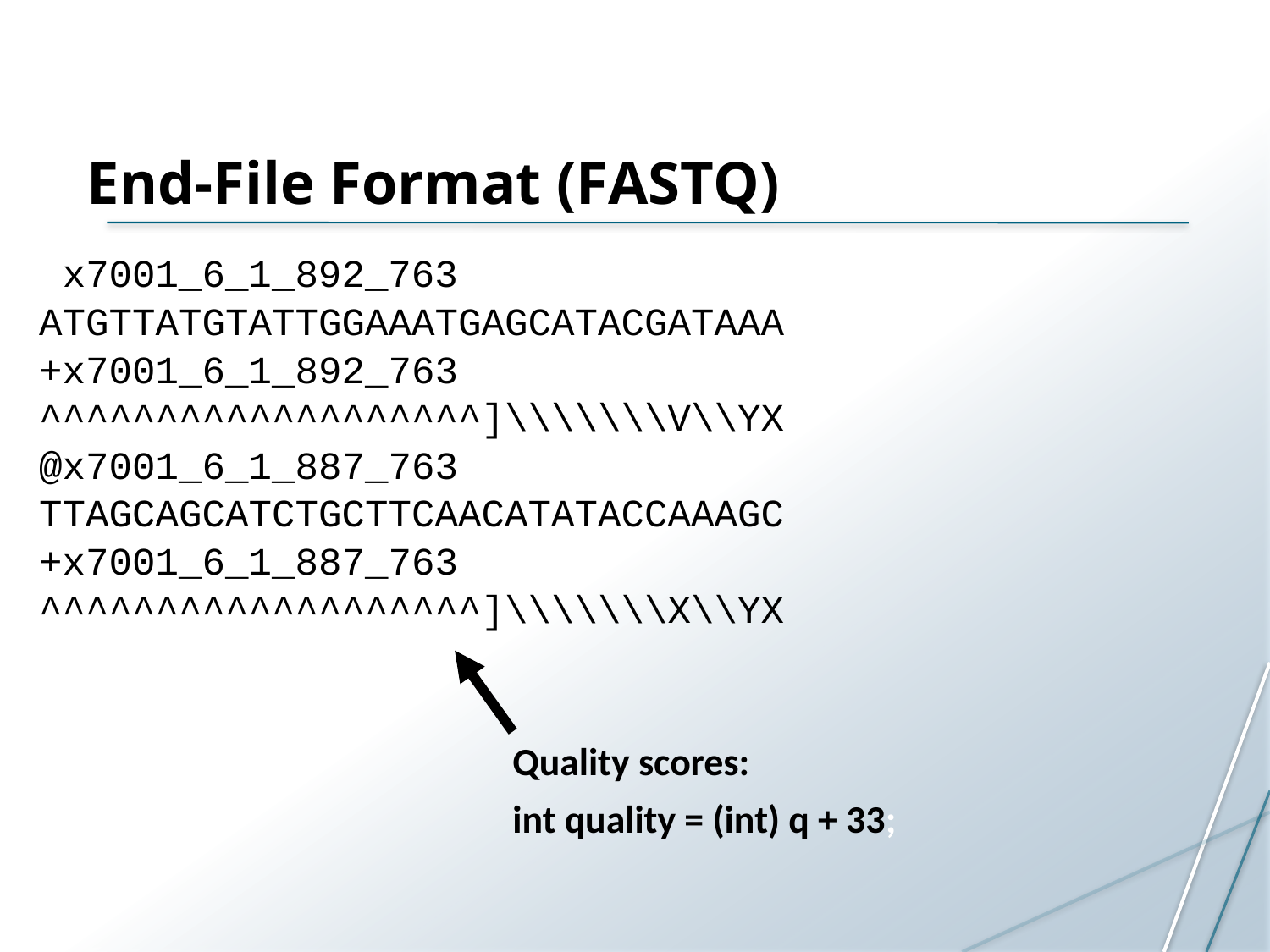

# End-File Format (FASTQ)
@x7001_6_1_892_763
ATGTTATGTATTGGAAATGAGCATACGATAAA
+x7001_6_1_892_763
^^^^^^^^^^^^^^^^^^^]\\\\\\\V\\YX
@x7001_6_1_887_763
TTAGCAGCATCTGCTTCAACATATACCAAAGC
+x7001_6_1_887_763
^^^^^^^^^^^^^^^^^^^]\\\\\\\X\\YX

Quality scores:
int quality = (int) q + 33;